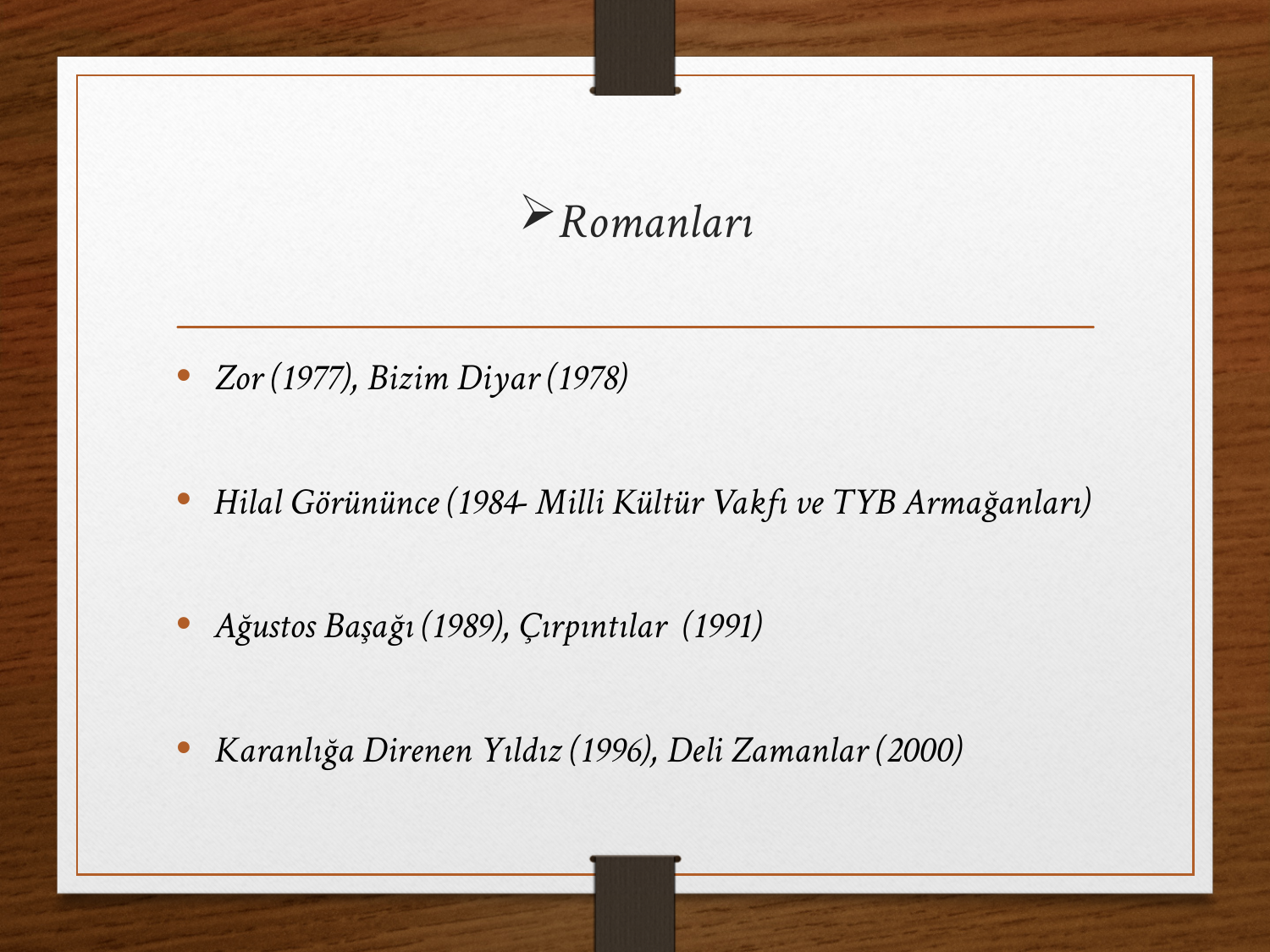

# Romanları
Zor (1977), Bizim Diyar (1978)

Hilal Görününce (1984- Milli Kültür Vakfı ve TYB Armağanları)

Ağustos Başağı (1989), Çırpıntılar  (1991)

Karanlığa Direnen Yıldız (1996), Deli Zamanlar (2000)